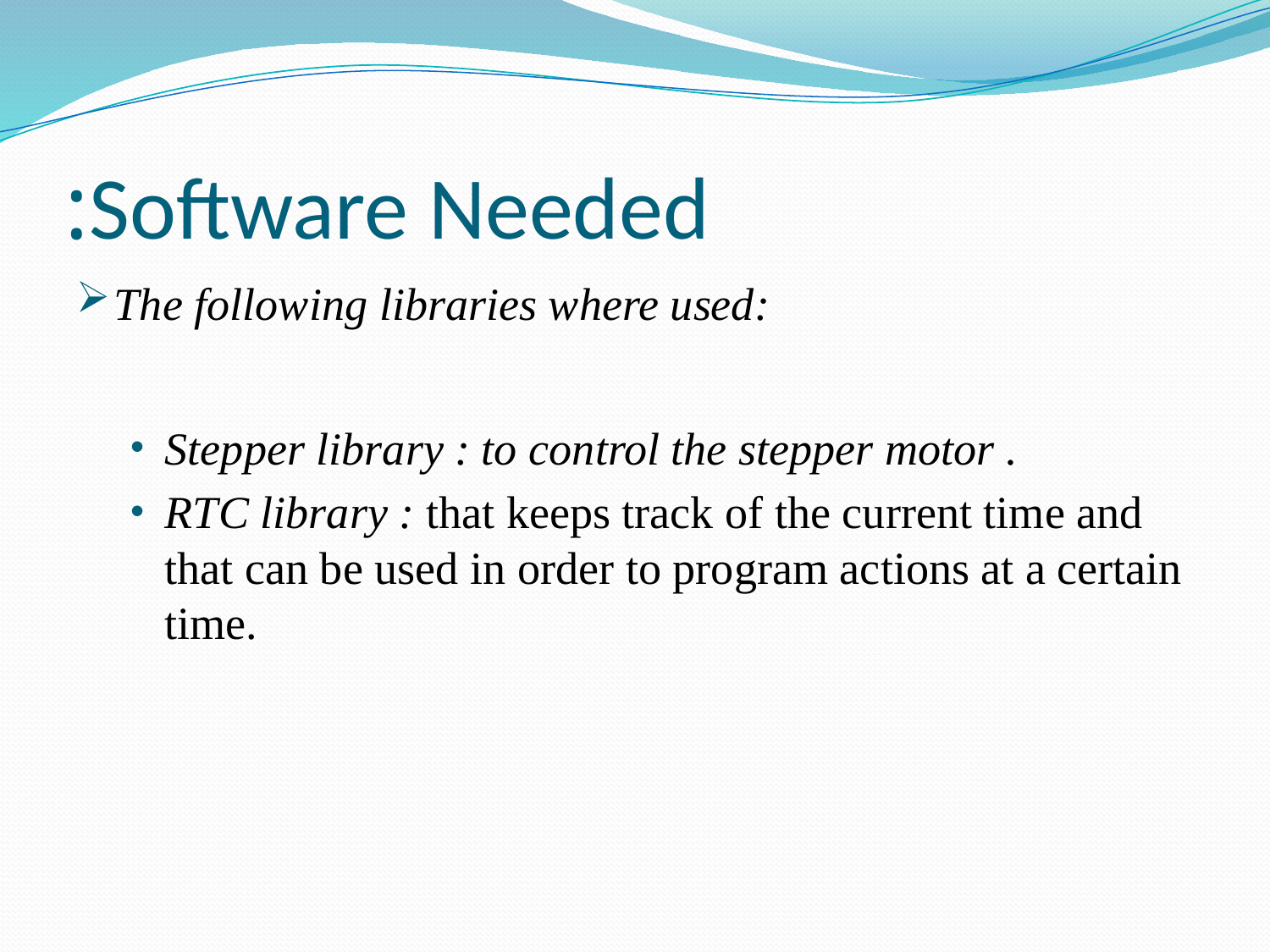

# Software Needed:
The following libraries where used:

Stepper library : to control the stepper motor .
RTC library : that keeps track of the current time and that can be used in order to program actions at a certain time.